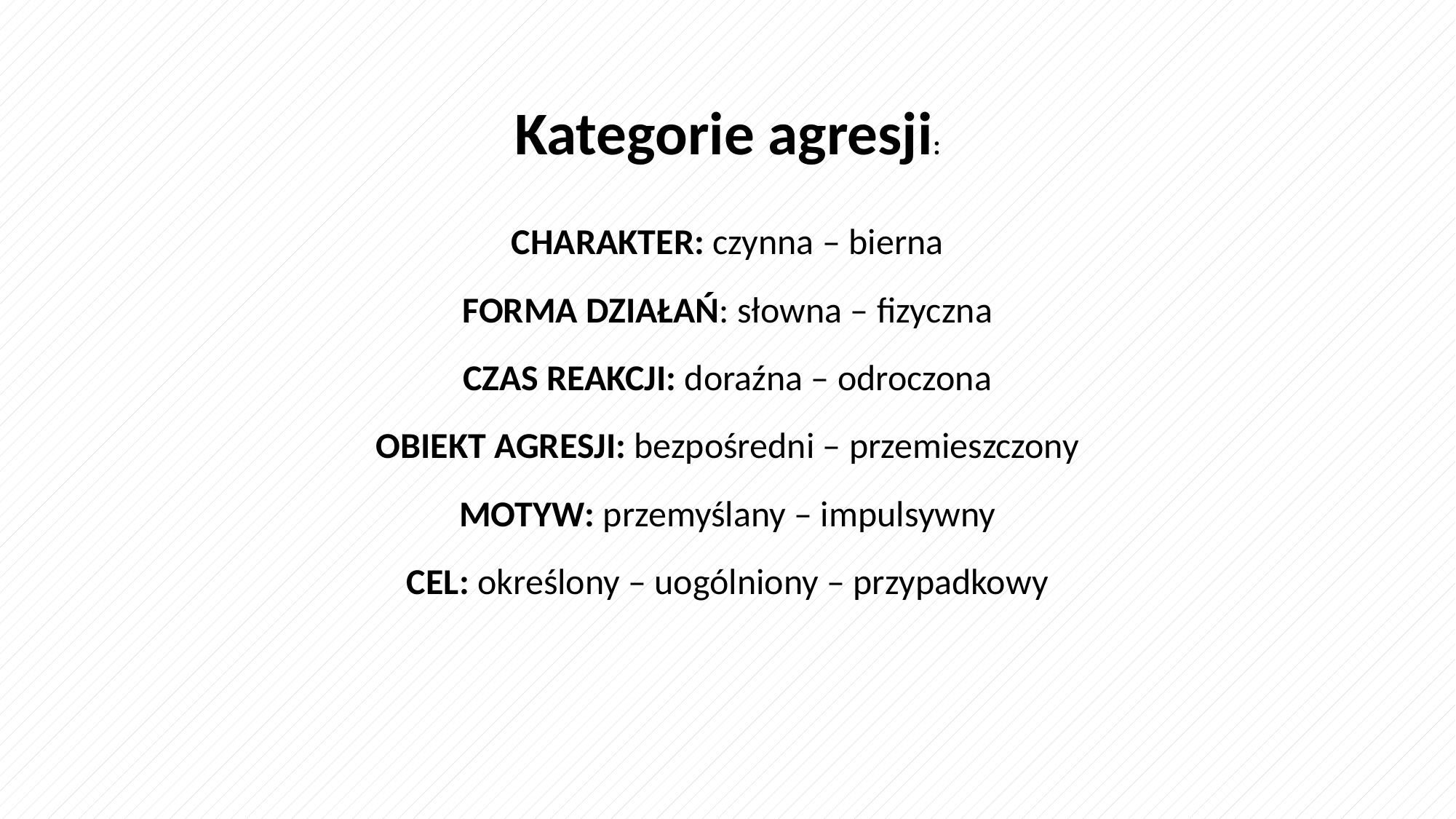

Kategorie agresji:
CHARAKTER: czynna – bierna
FORMA DZIAŁAŃ: słowna – fizyczna
CZAS REAKCJI: doraźna – odroczona
OBIEKT AGRESJI: bezpośredni – przemieszczony
MOTYW: przemyślany – impulsywny
CEL: określony – uogólniony – przypadkowy